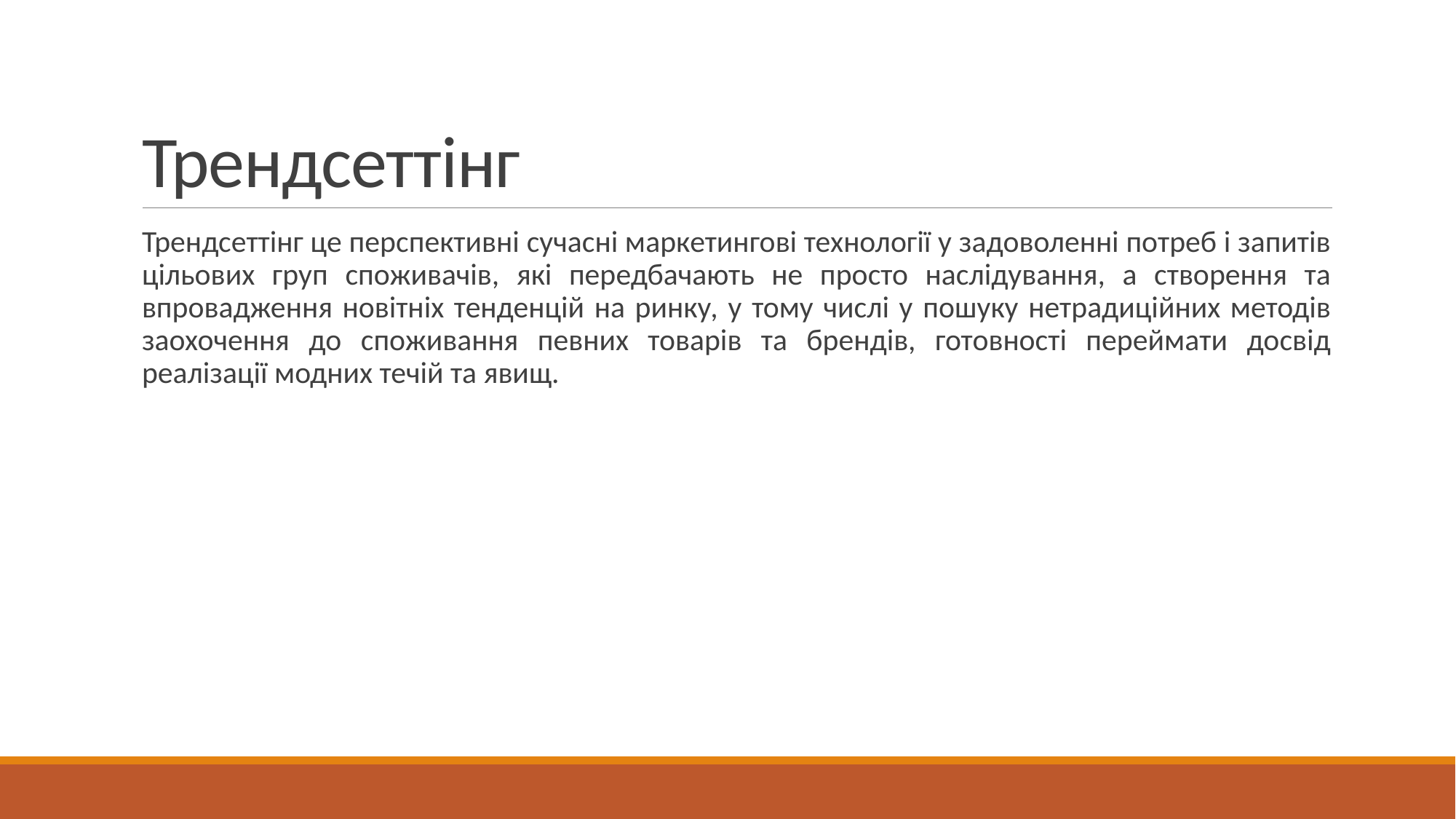

# Трендсеттінг
Трендсеттінг це перспективні сучасні маркетингові технології у задоволенні потреб і запитів цільових груп споживачів, які передбачають не просто наслідування, а створення та впровадження новітніх тенденцій на ринку, у тому числі у пошуку нетрадиційних методів заохочення до споживання певних товарів та брендів, готовності переймати досвід реалізації модних течій та явищ.